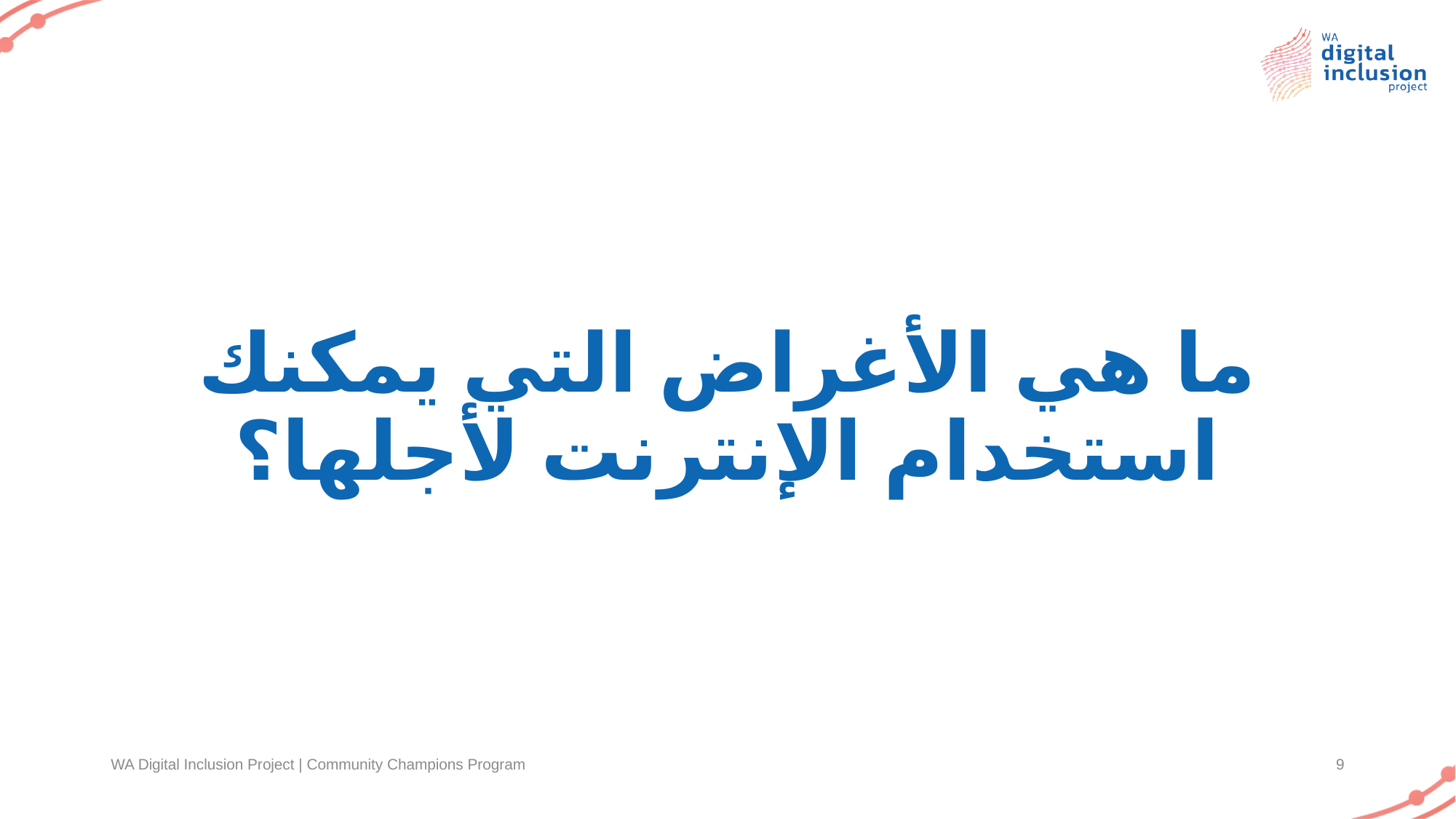

# ما هي الأغراض التي يمكنك استخدام الإنترنت لأجلها؟
WA Digital Inclusion Project | Community Champions Program
9